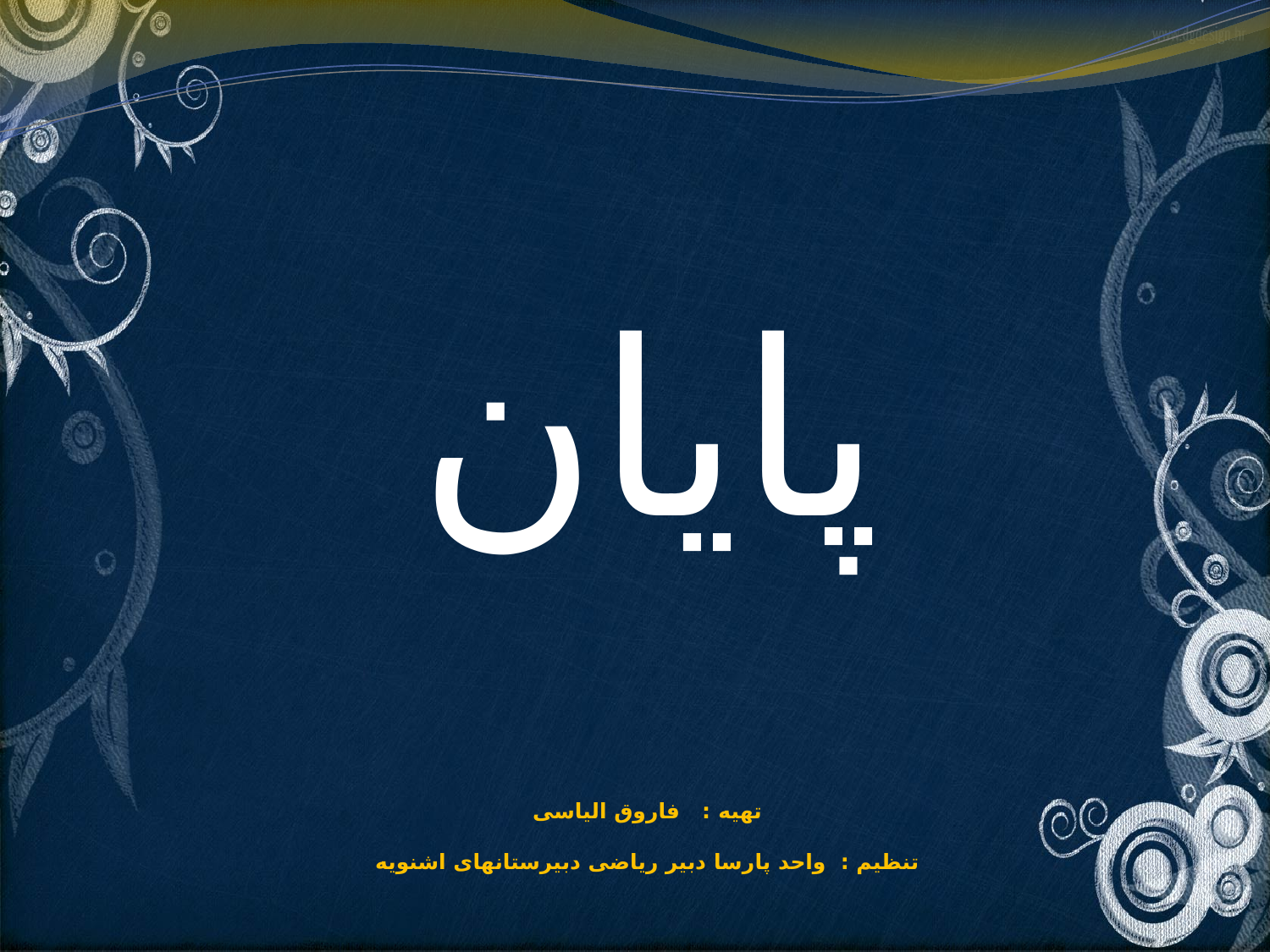

پایان
تهیه‌ :   فاروق الیاسی
تنظیم :  واحد پارسا دبیر ریاضی دبیرستانهای اشنویه